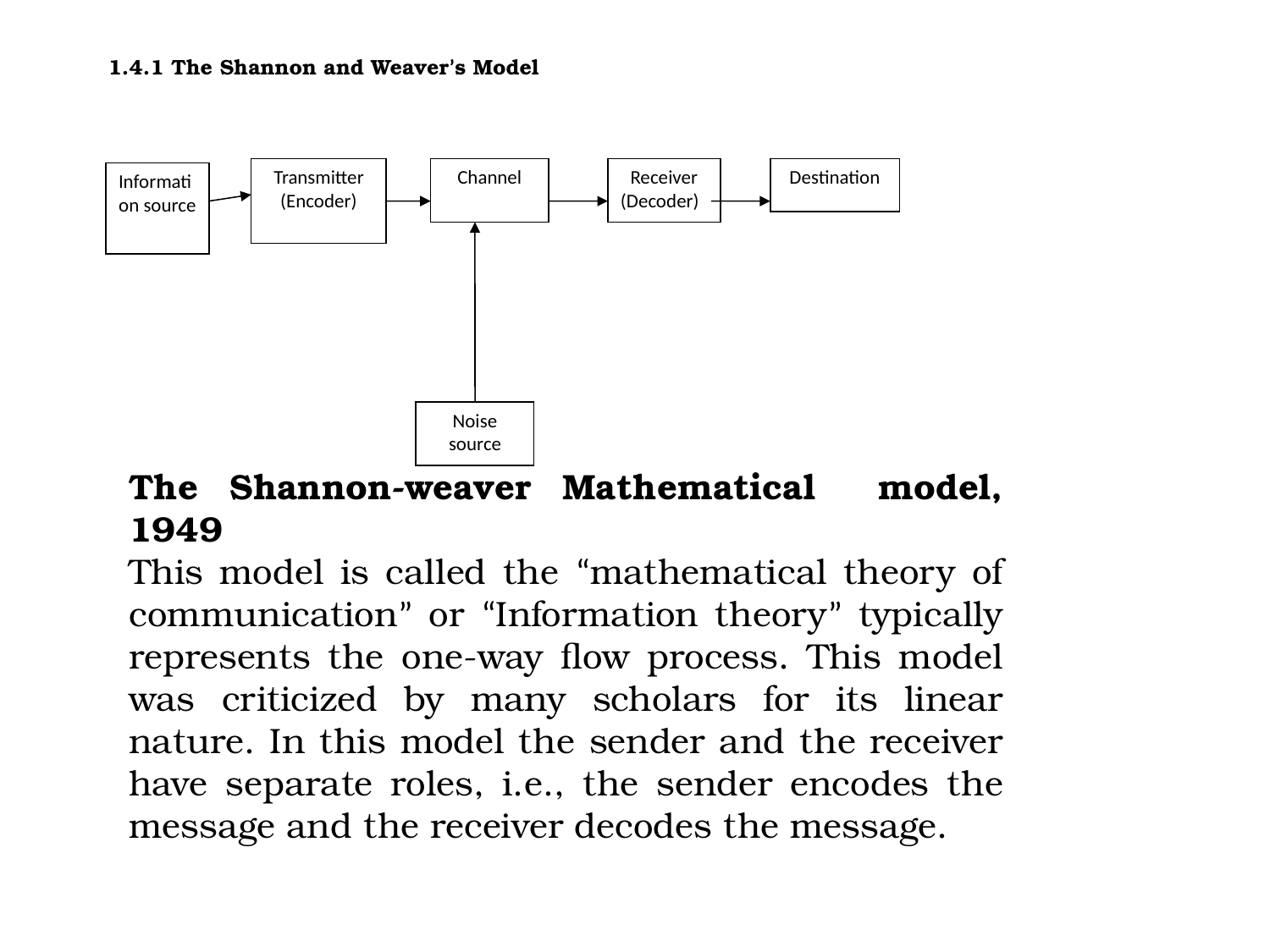

1.4.1 The Shannon and Weaver’s Model

Transmitter (Encoder)
Channel
Receiver
(Decoder)
Destination
Information source

Noise source

The Shannon-weaver Mathematical  model, 1949
This model is called the “mathematical theory of communication” or “Information theory” typically represents the one-way flow process. This model was criticized by many scholars for its linear nature. In this model the sender and the receiver have separate roles, i.e., the sender encodes the message and the receiver decodes the message.